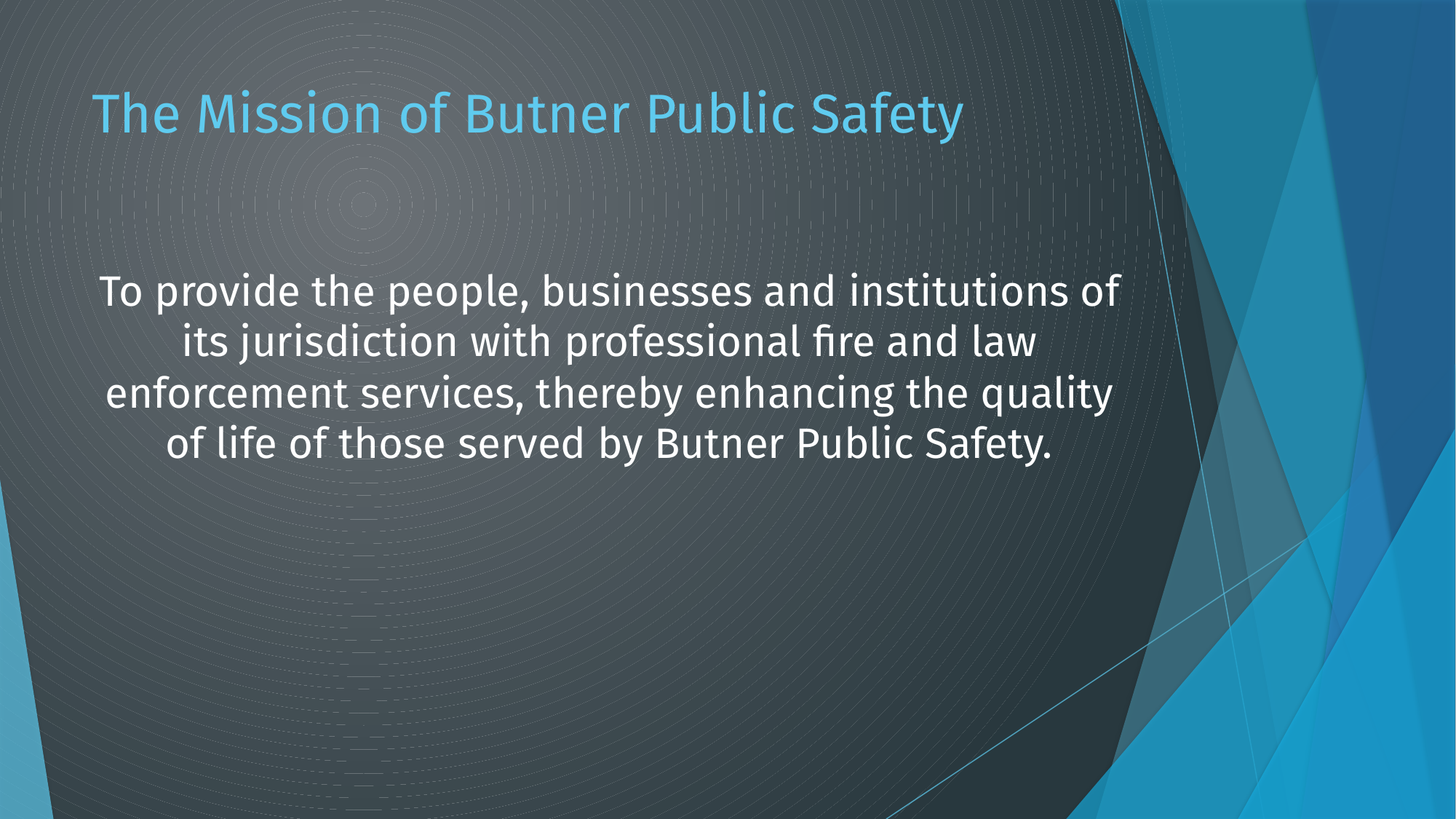

# The Mission of Butner Public Safety
To provide the people, businesses and institutions of its jurisdiction with professional fire and law enforcement services, thereby enhancing the quality of life of those served by Butner Public Safety.